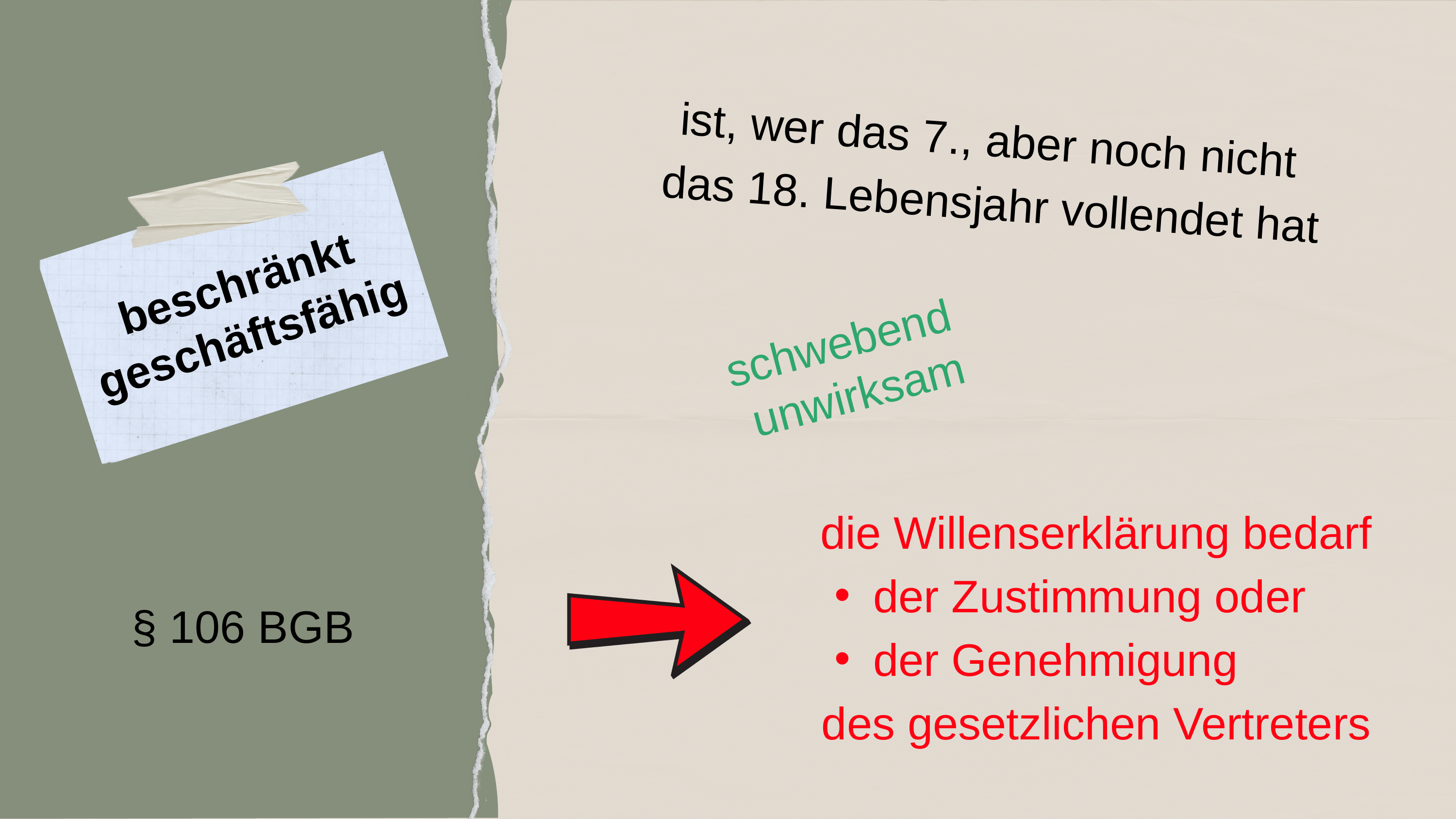

ist, wer das 7., aber noch nicht
das 18. Lebensjahr vollendet hat

beschränkt
geschäftsfähig
schwebend
unwirksam
die Willenserklärung bedarf
der Zustimmung oder
der Genehmigung
des gesetzlichen Vertreters

§ 106 BGB